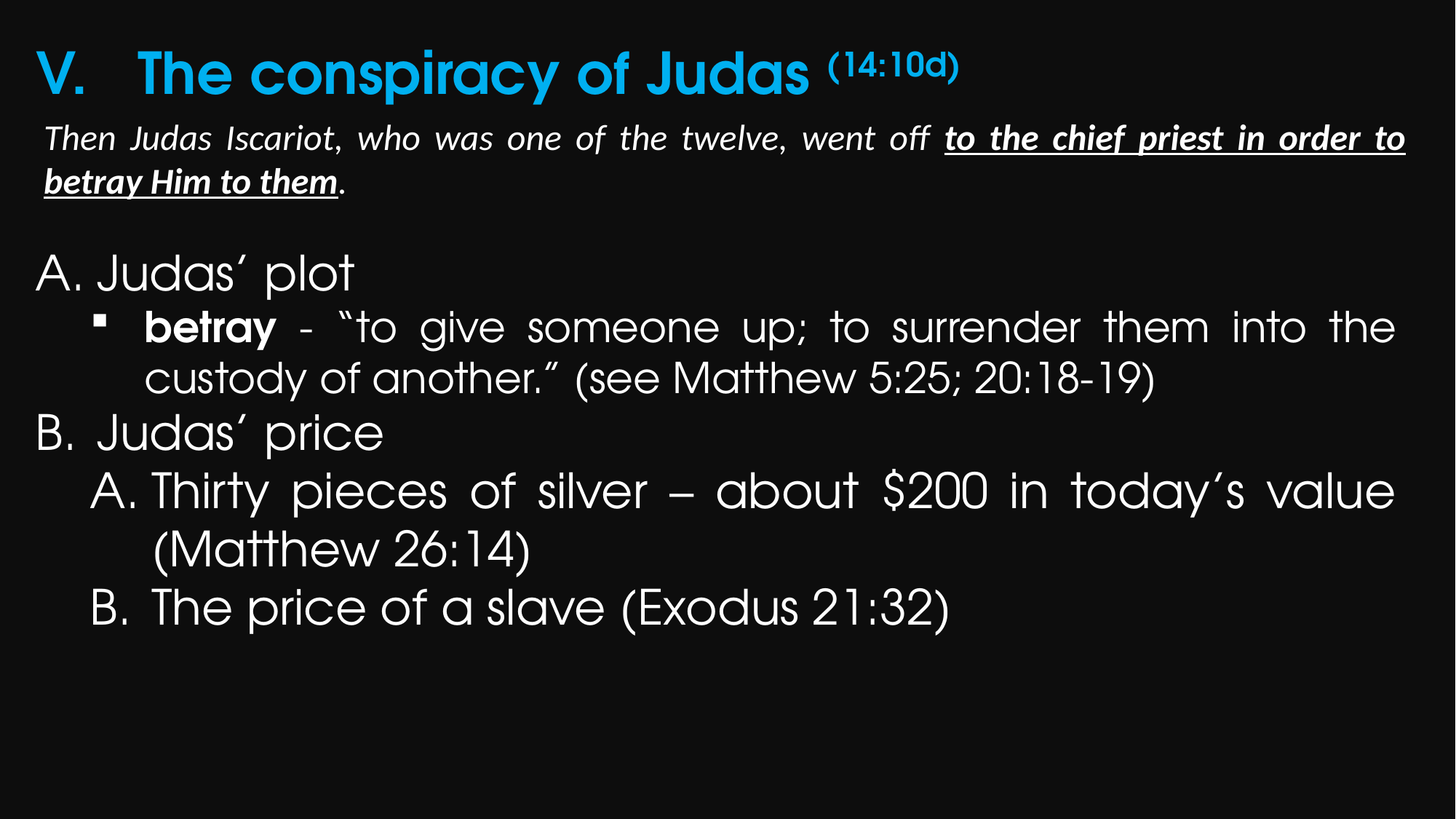

The conspiracy of Judas (14:10d)
Then Judas Iscariot, who was one of the twelve, went off to the chief priest in order to betray Him to them.
Judas’ plot
betray - “to give someone up; to surrender them into the custody of another.” (see Matthew 5:25; 20:18-19)
Judas’ price
Thirty pieces of silver – about $200 in today’s value (Matthew 26:14)
The price of a slave (Exodus 21:32)